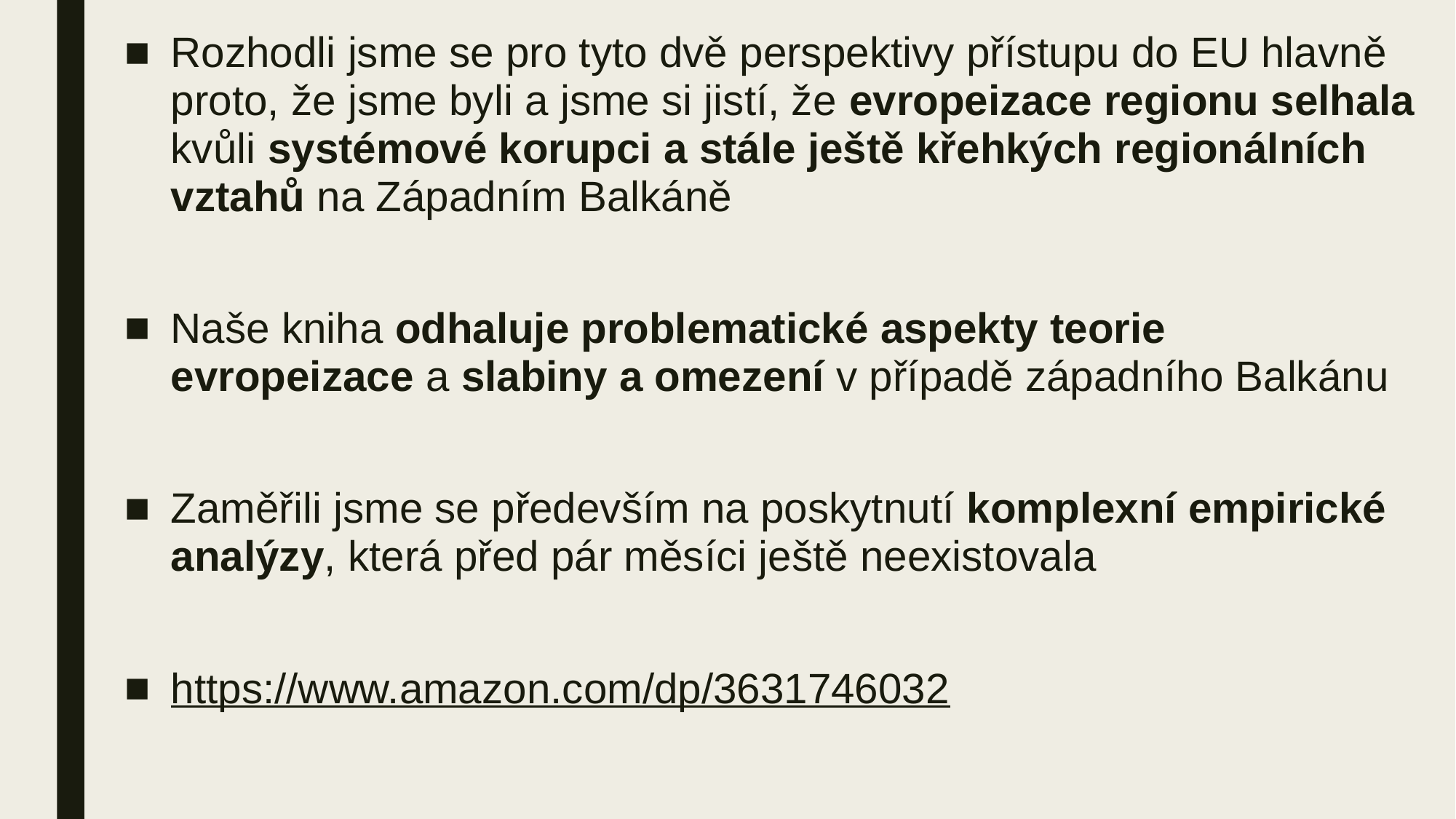

Rozhodli jsme se pro tyto dvě perspektivy přístupu do EU hlavně proto, že jsme byli a jsme si jistí, že evropeizace regionu selhala kvůli systémové korupci a stále ještě křehkých regionálních vztahů na Západním Balkáně

Naše kniha odhaluje problematické aspekty teorie evropeizace a slabiny a omezení v případě západního Balkánu

Zaměřili jsme se především na poskytnutí komplexní empirické analýzy, která před pár měsíci ještě neexistovala

https://www.amazon.com/dp/3631746032